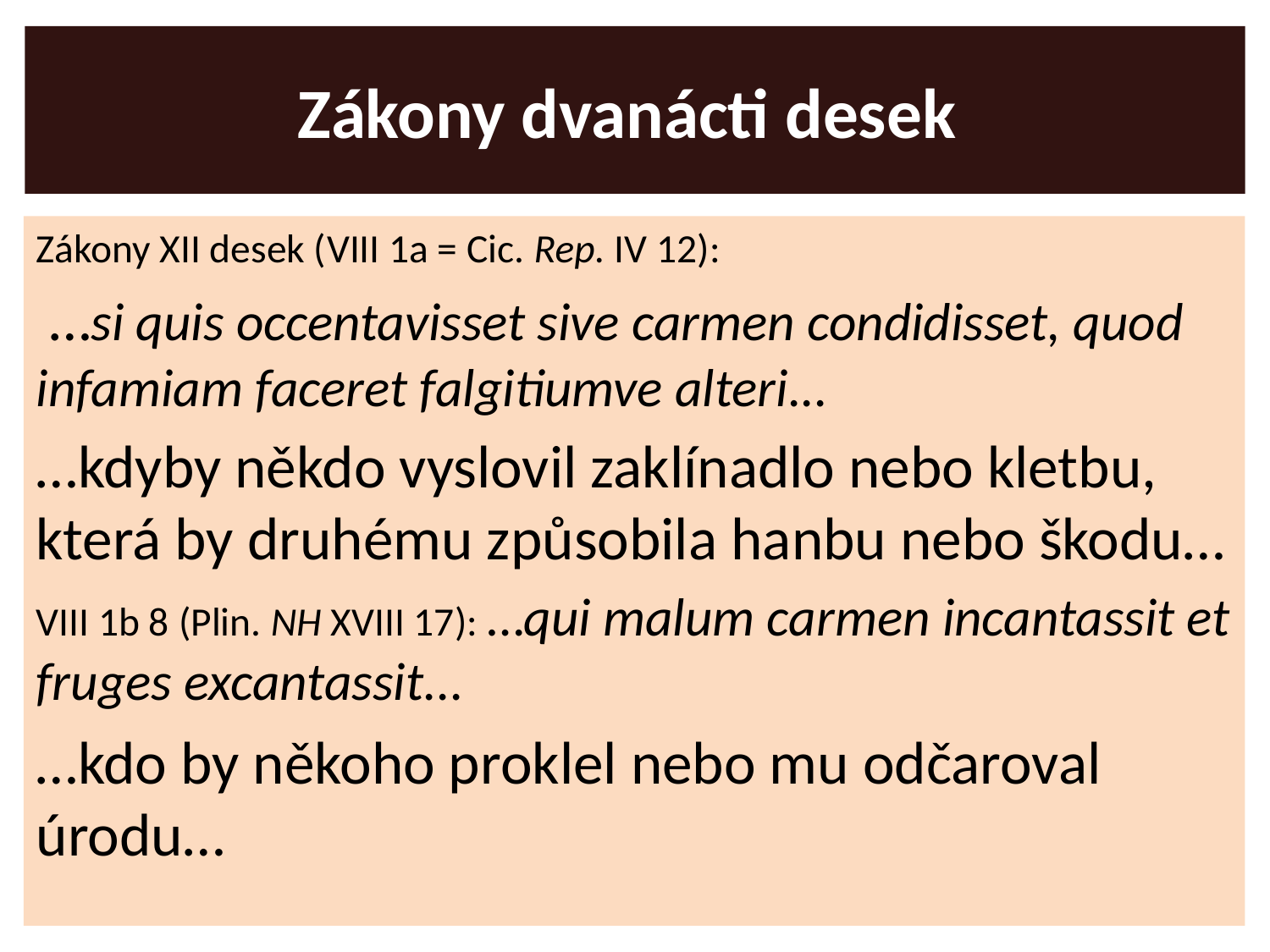

# Zákony dvanácti desek
Zákony XII desek (VIII 1a = Cic. Rep. IV 12):
 …si quis occentavisset sive carmen condidisset, quod infamiam faceret falgitiumve alteri...
…kdyby někdo vyslovil zaklínadlo nebo kletbu, která by druhému způsobila hanbu nebo škodu…
VIII 1b 8 (Plin. NH XVIII 17): …qui malum carmen incantassit et fruges excantassit...
…kdo by někoho proklel nebo mu odčaroval úrodu…